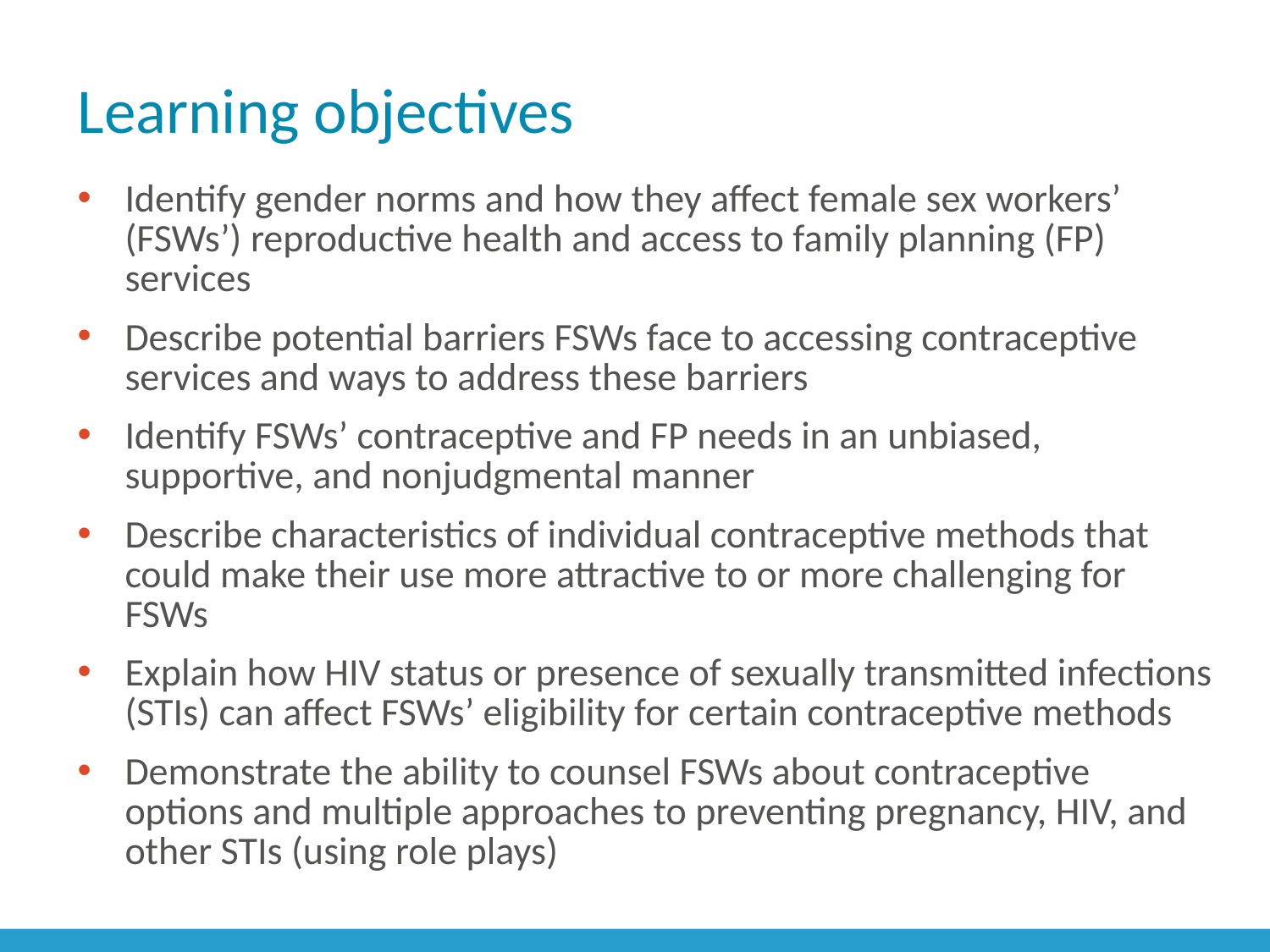

# Learning objectives
Identify gender norms and how they affect female sex workers’ (FSWs’) reproductive health and access to family planning (FP) services
Describe potential barriers FSWs face to accessing contraceptive services and ways to address these barriers
Identify FSWs’ contraceptive and FP needs in an unbiased, supportive, and nonjudgmental manner
Describe characteristics of individual contraceptive methods that could make their use more attractive to or more challenging for FSWs
Explain how HIV status or presence of sexually transmitted infections (STIs) can affect FSWs’ eligibility for certain contraceptive methods
Demonstrate the ability to counsel FSWs about contraceptive options and multiple approaches to preventing pregnancy, HIV, and other STIs (using role plays)